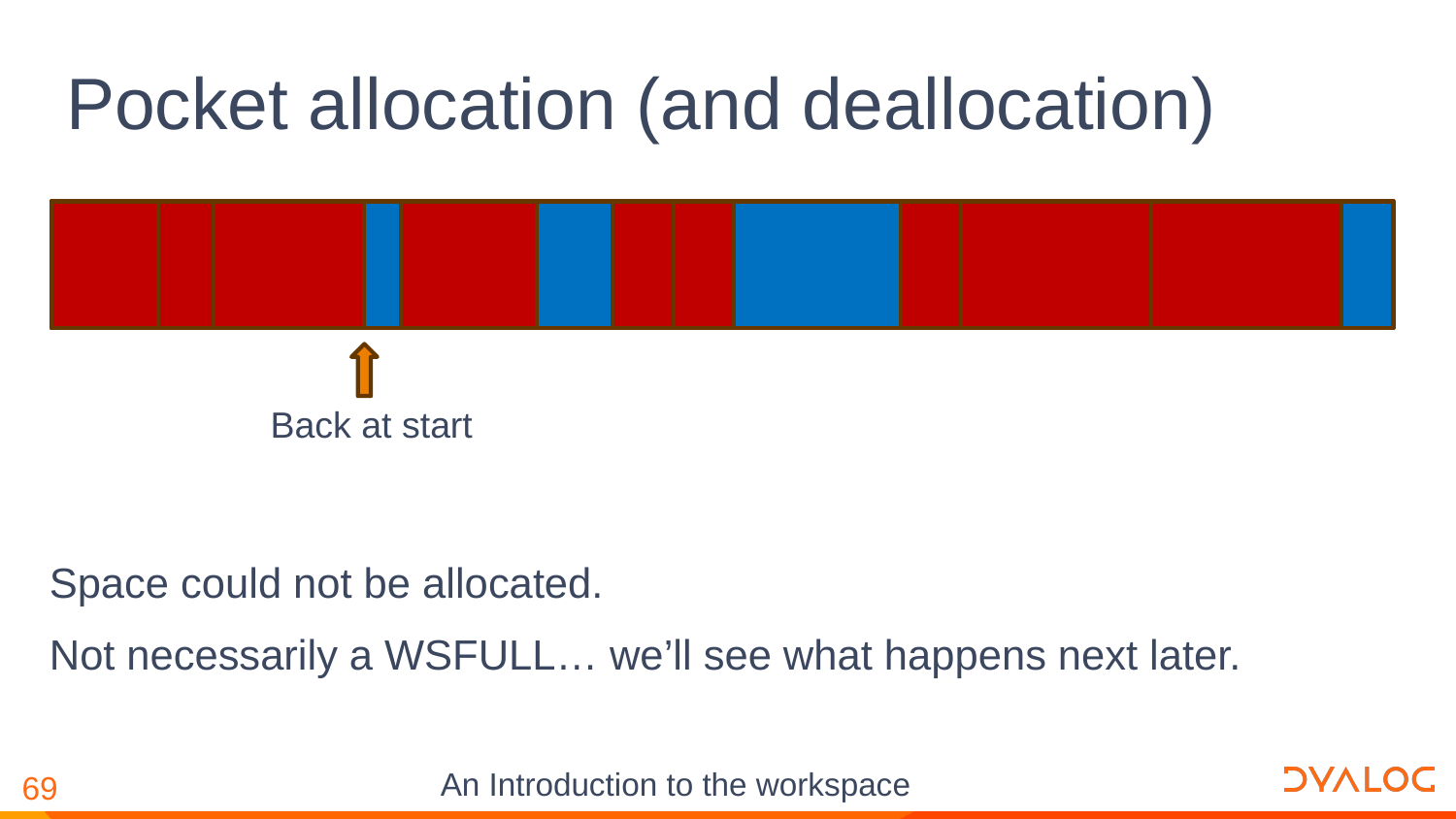

# Pocket allocation (and deallocation)

Back at start
Space could not be allocated.
Not necessarily a WSFULL… we’ll see what happens next later.